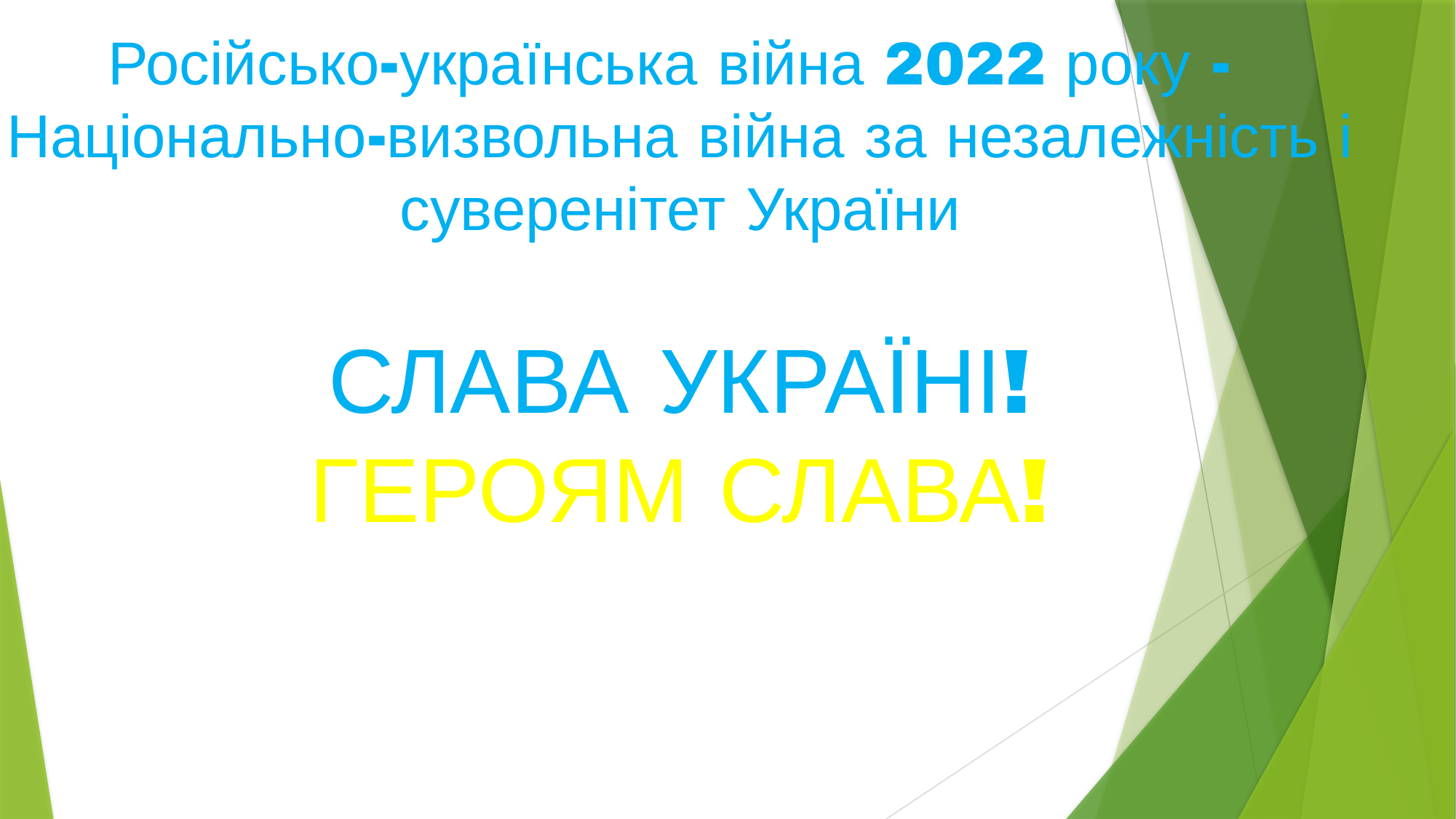

Російсько-українська війна 2022 року -  Національно-визвольна війна за незалежність і суверенітет України

СЛАВА УКРАЇНІ!
ГЕРОЯМ СЛАВА!